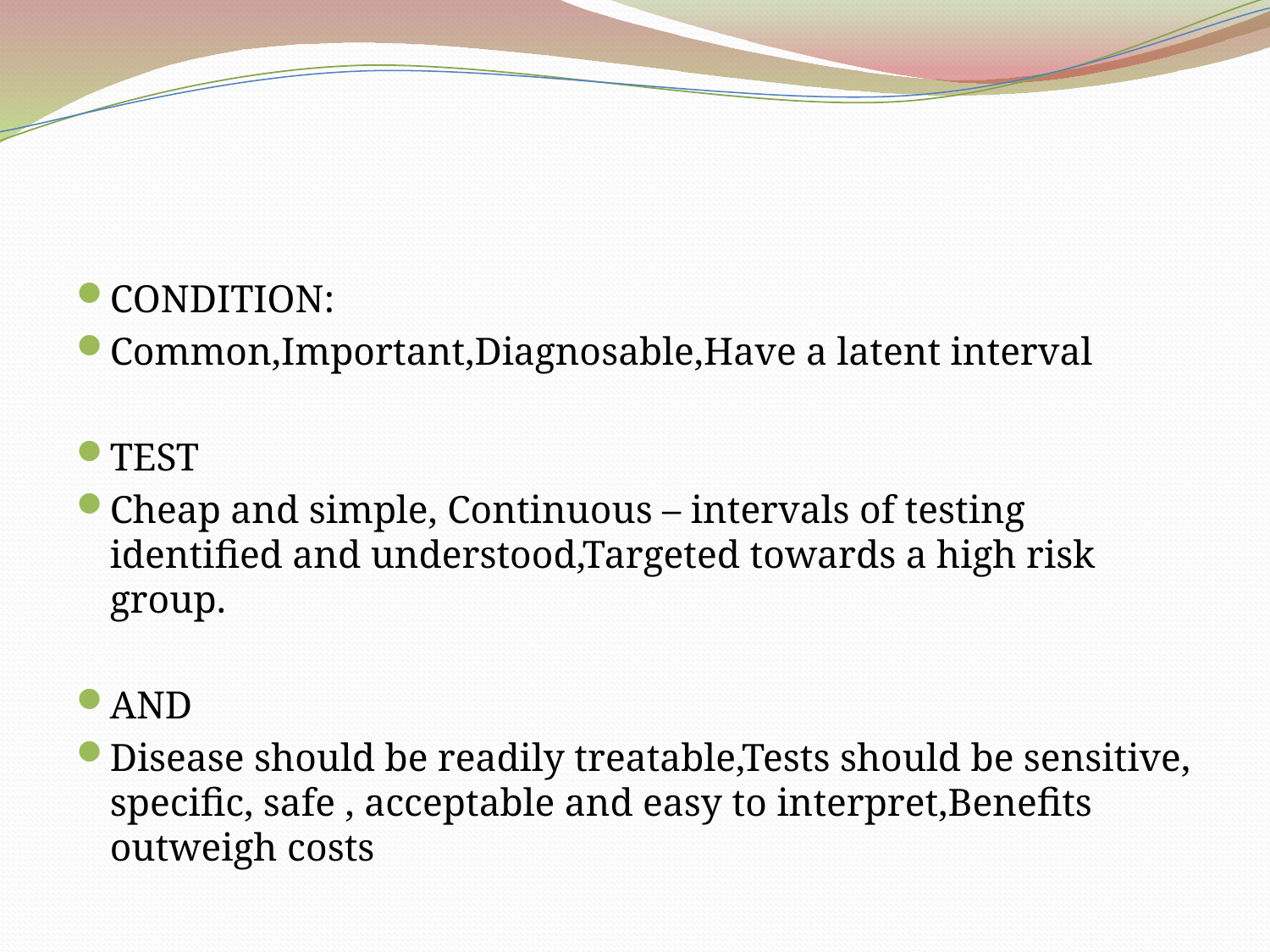

#
CONDITION:
Common,Important,Diagnosable,Have a latent interval

TEST
Cheap and simple, Continuous – intervals of testing identified and understood,Targeted towards a high risk group.

AND
Disease should be readily treatable,Tests should be sensitive, specific, safe , acceptable and easy to interpret,Benefits outweigh costs